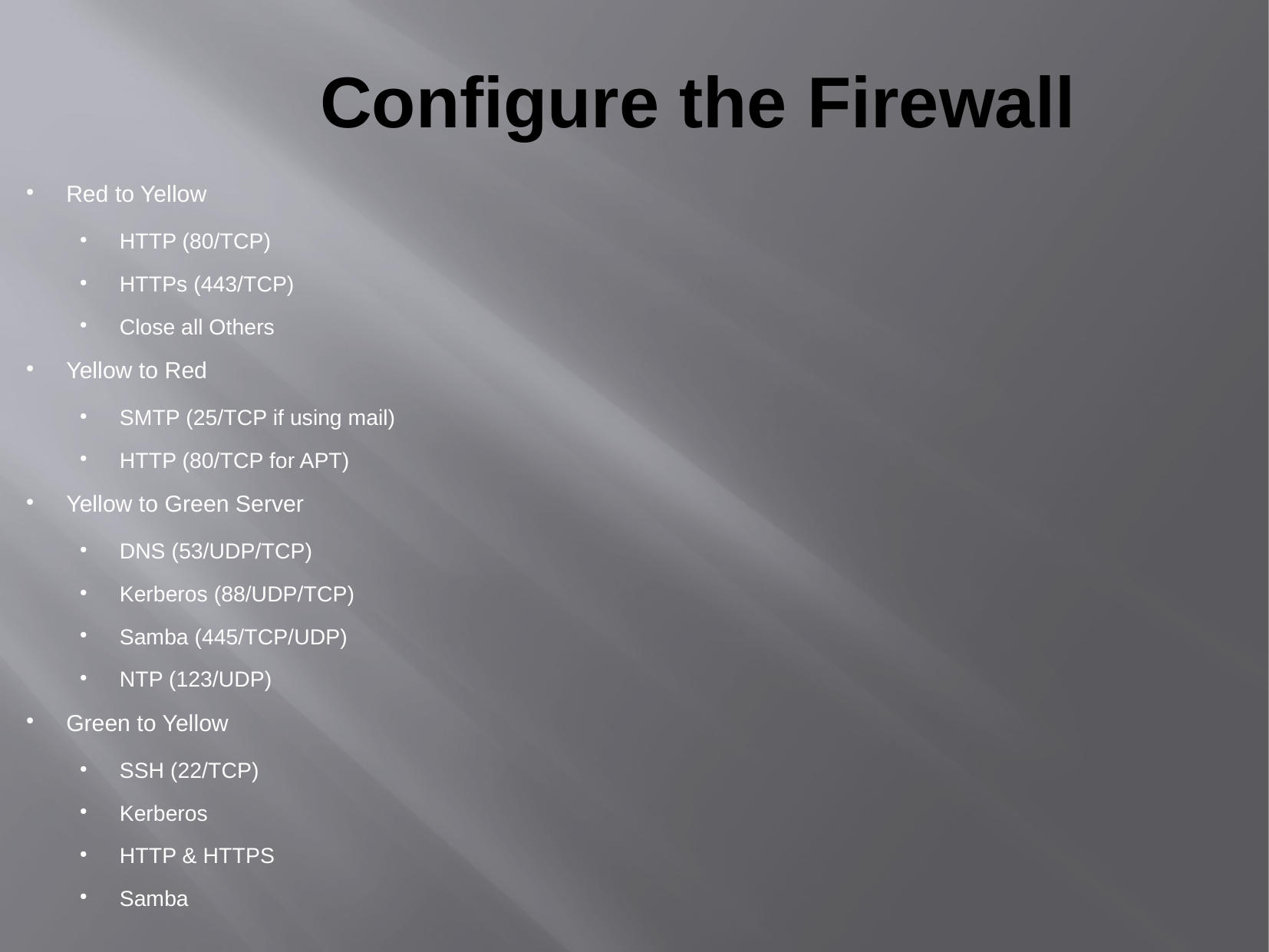

Configure the Firewall
Red to Yellow
HTTP (80/TCP)
HTTPs (443/TCP)
Close all Others
Yellow to Red
SMTP (25/TCP if using mail)
HTTP (80/TCP for APT)
Yellow to Green Server
DNS (53/UDP/TCP)
Kerberos (88/UDP/TCP)
Samba (445/TCP/UDP)
NTP (123/UDP)
Green to Yellow
SSH (22/TCP)
Kerberos
HTTP & HTTPS
Samba